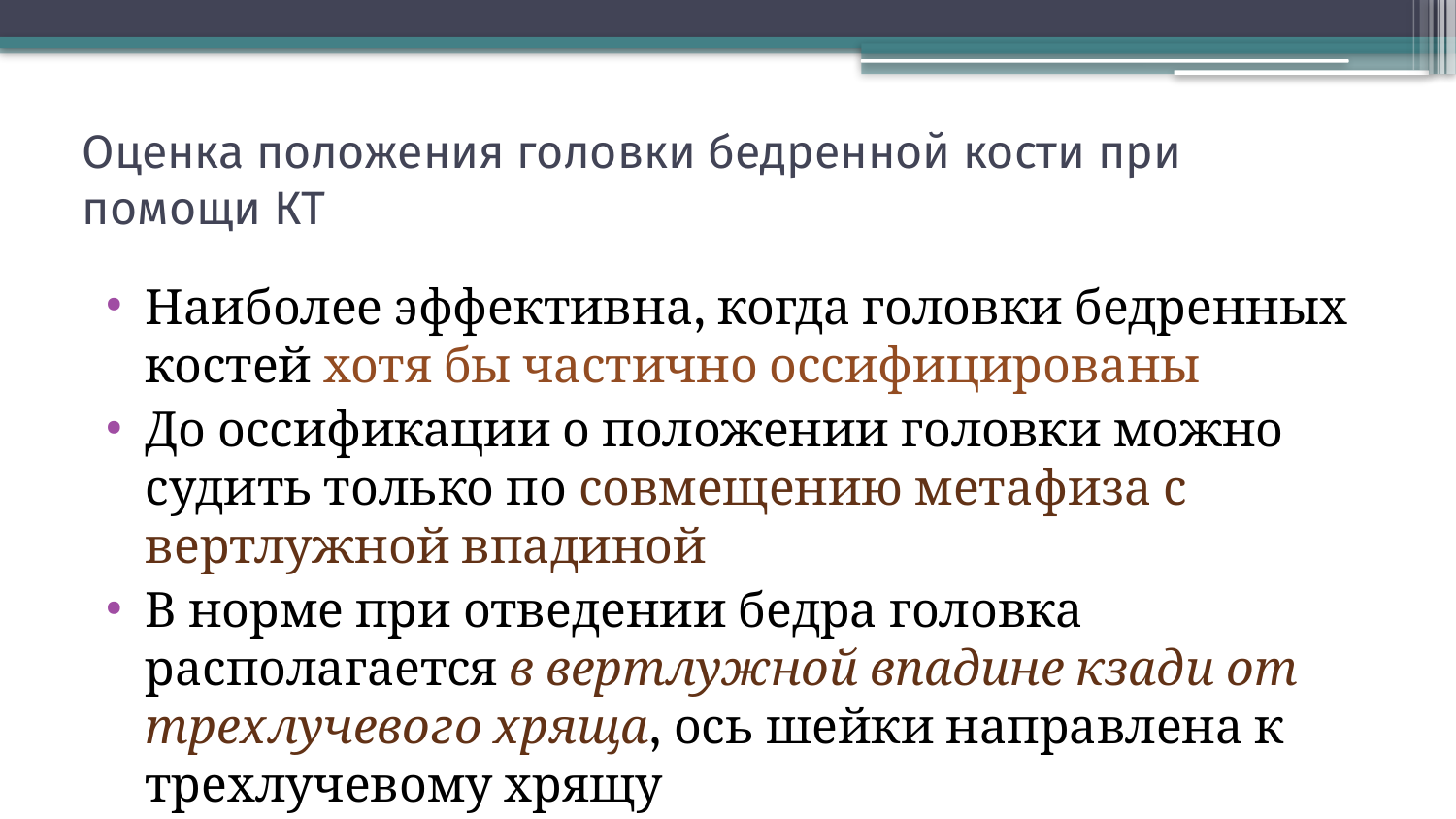

# Оценка положения головки бедренной кости при помощи КТ
Наиболее эффективна, когда головки бедренных костей хотя бы частично оссифицированы
До оссификации о положении головки можно судить только по совмещению метафиза с вертлужной впадиной
В норме при отведении бедра головка располагается в вертлужной впадине кзади от трехлучевого хряща, ось шейки направлена к трехлучевому хрящу